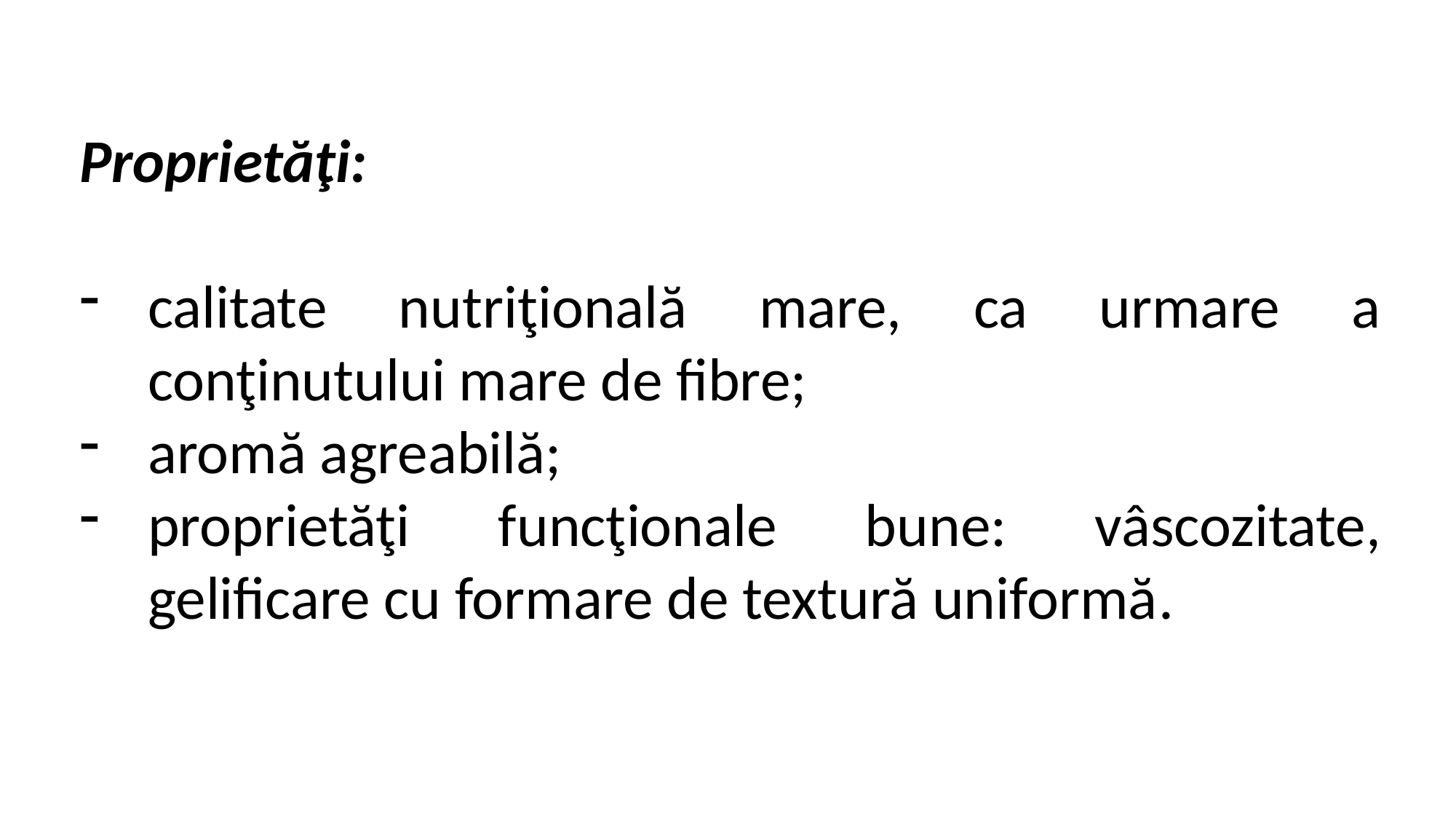

Proprietăţi:

calitate nutriţională mare, ca urmare a conţinutului mare de fibre;
aromă agreabilă;
proprietăţi funcţionale bune: vâscozitate, gelificare cu formare de textură uniformă.